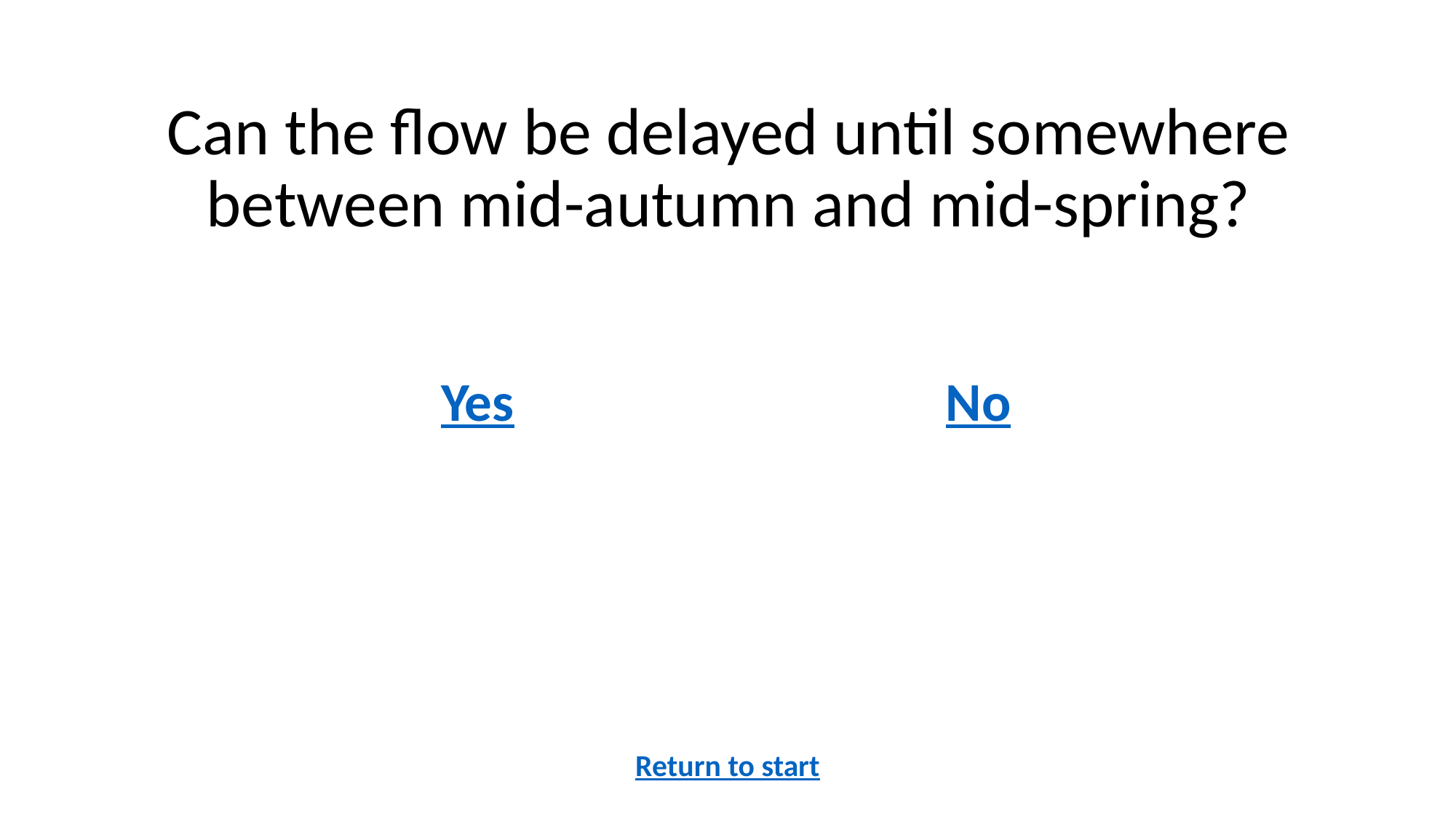

# Can the flow be delayed until somewhere between mid-autumn and mid-spring?
Yes
No
Return to start